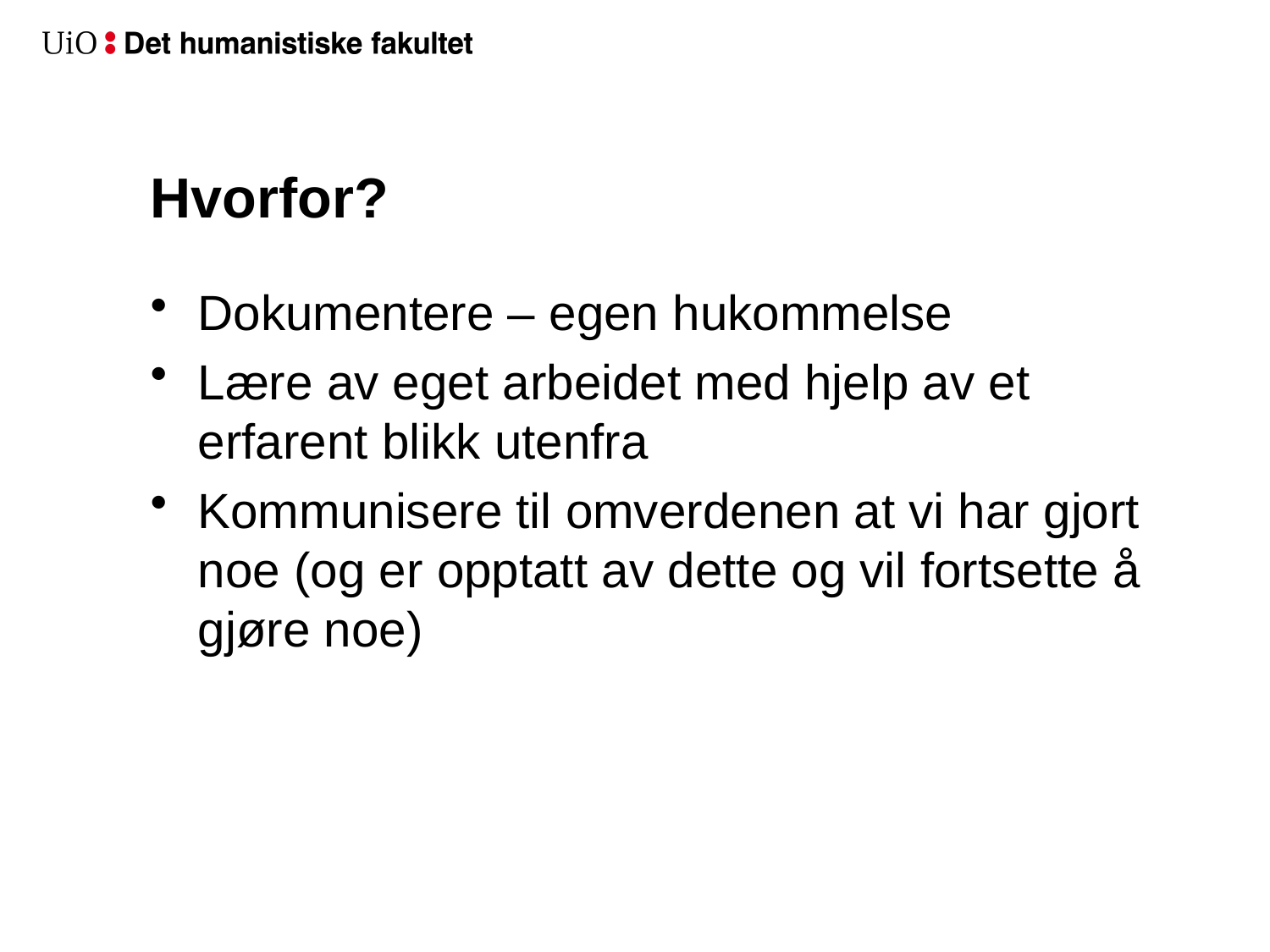

# Hvorfor?
Dokumentere – egen hukommelse
Lære av eget arbeidet med hjelp av et erfarent blikk utenfra
Kommunisere til omverdenen at vi har gjort noe (og er opptatt av dette og vil fortsette å gjøre noe)